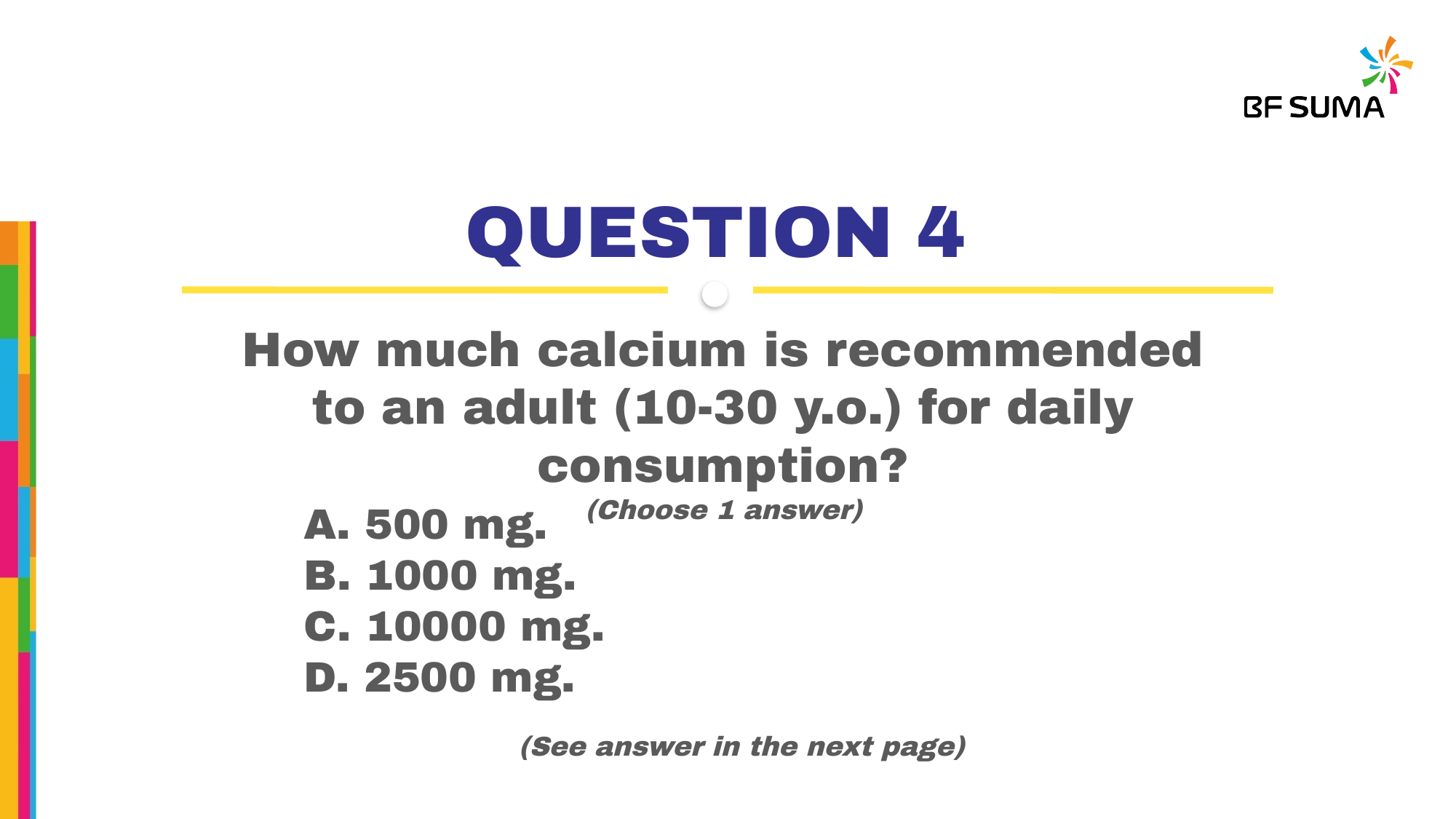

QUESTION 4

How much calcium is recommended to an adult (10-30 y.o.) for daily consumption?
(Choose 1 answer)
 500 mg.
 1000 mg.
 10000 mg.
 2500 mg.
(See answer in the next page)